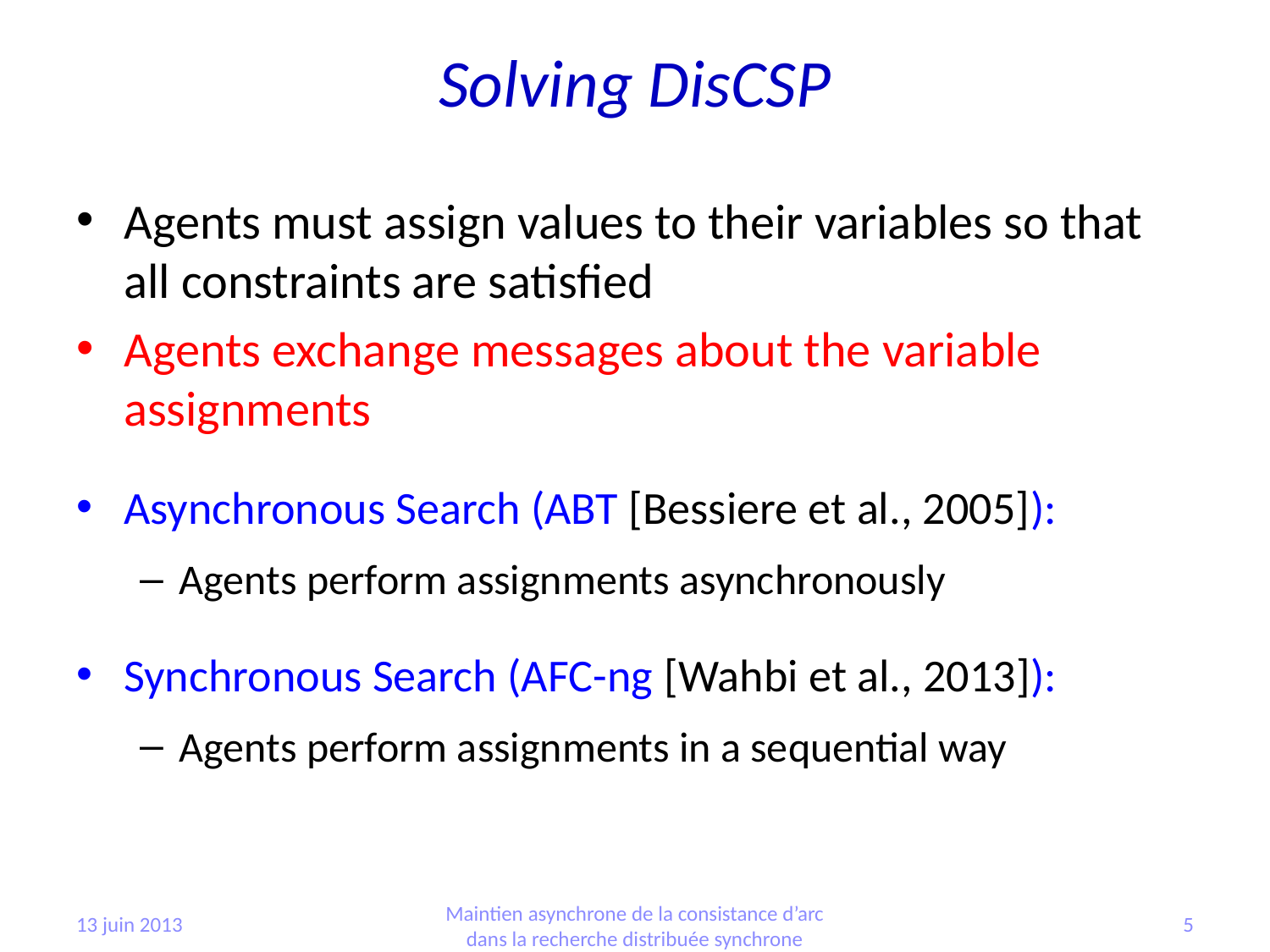

# Solving DisCSP
Agents must assign values to their variables so that all constraints are satisfied
Agents exchange messages about the variable assignments
Asynchronous Search (ABT [Bessiere et al., 2005]):
Agents perform assignments asynchronously
Synchronous Search (AFC-ng [Wahbi et al., 2013]):
Agents perform assignments in a sequential way
13 juin 2013
5
Maintien asynchrone de la consistance d’arc dans la recherche distribuée synchrone